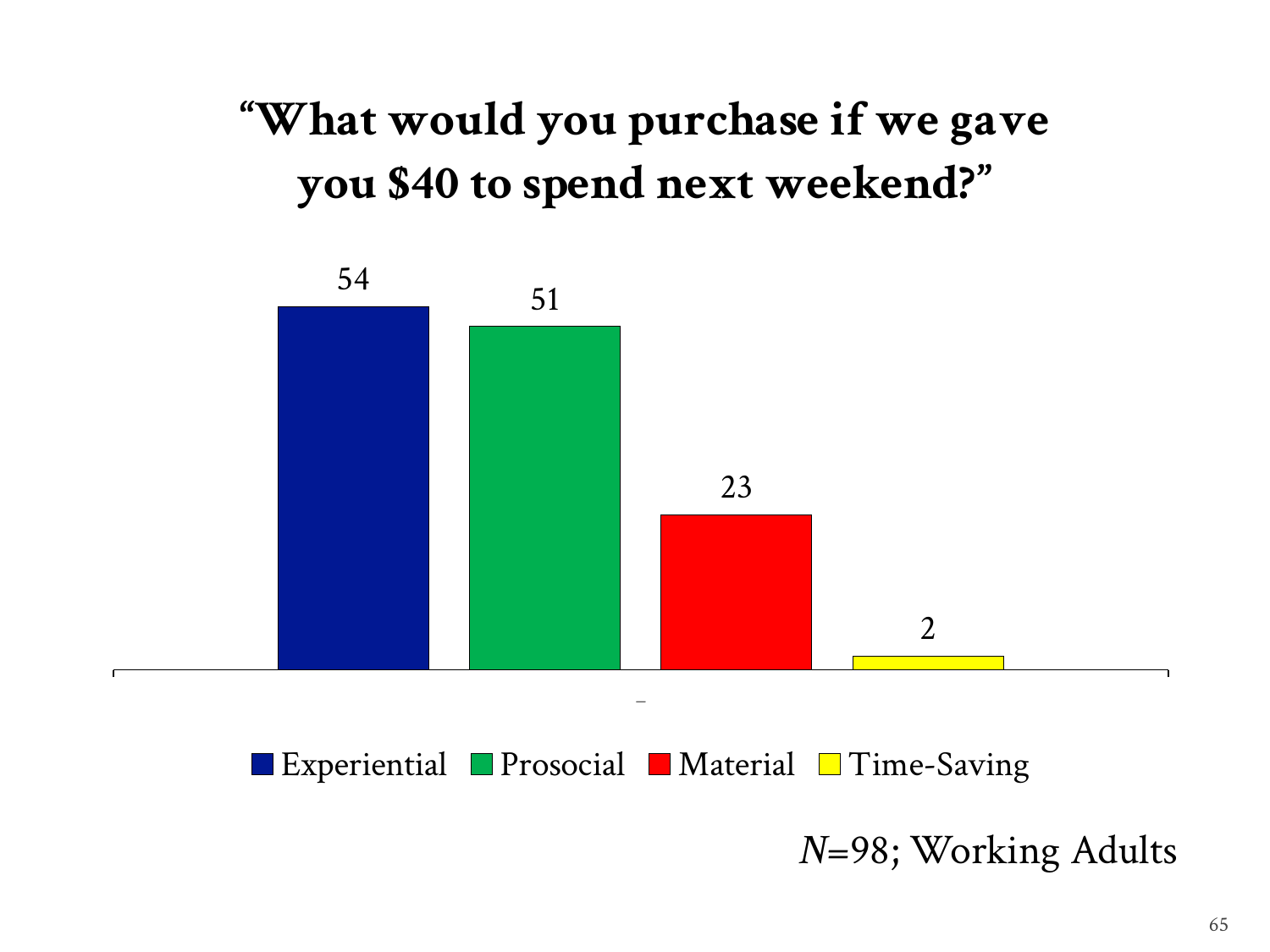

### Chart: “What would you purchase if we gave you $40 to spend next weekend?”

| Category | Experiential | Prosocial | Material | Time-Saving |
|---|---|---|---|---|
| _ | 54.0 | 51.0 | 23.0 | 2.0 |
N=98; Working Adults
65